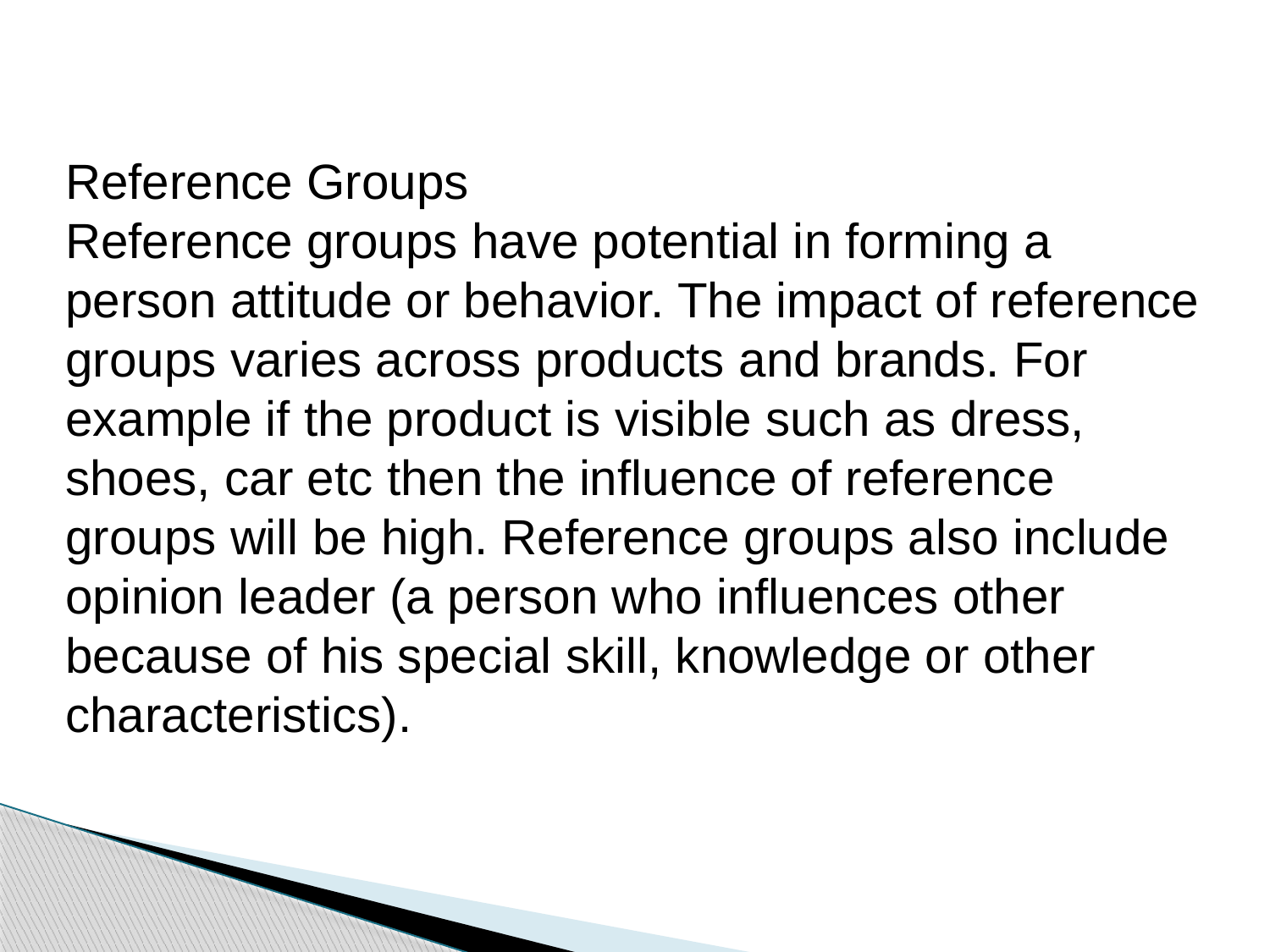

Reference Groups
Reference groups have potential in forming a person attitude or behavior. The impact of reference groups varies across products and brands. For example if the product is visible such as dress, shoes, car etc then the influence of reference groups will be high. Reference groups also include opinion leader (a person who influences other because of his special skill, knowledge or other characteristics).